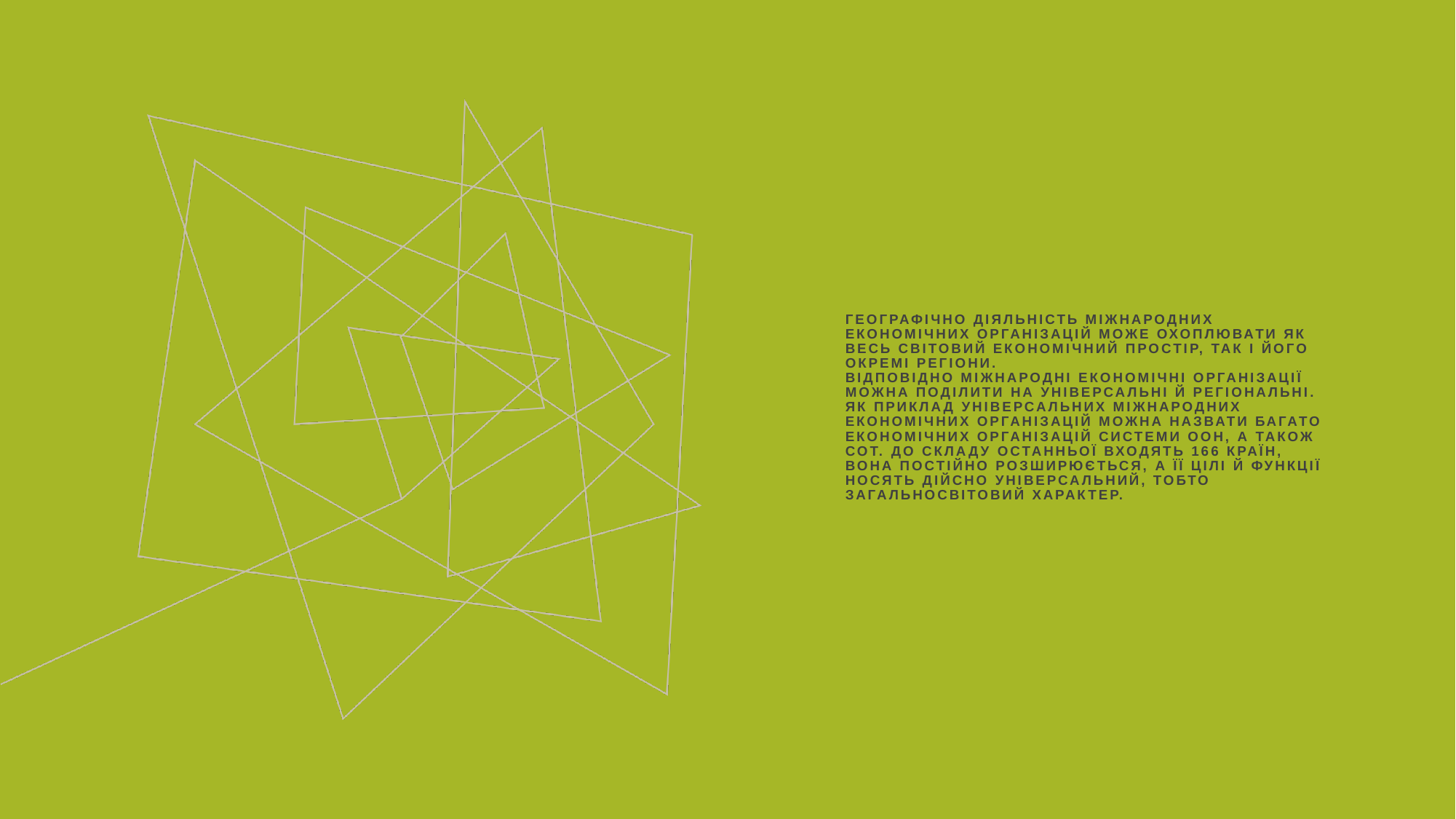

# Географічно діяльність міжнародних економічних організацій може охоплювати як весь світовий економічний простір, так і його окремі регіони.
Відповідно міжнародні економічні організації можна поділити на універсальні й регіональні. Як приклад універсальних міжнародних економічних організацій можна назвати багато економічних організацій системи ООН, а також СОТ. До складу останньої входять 166 країн, вона постійно розширюється, а її цілі й функції носять дійсно універсальний, тобто загальносвітовий характер.